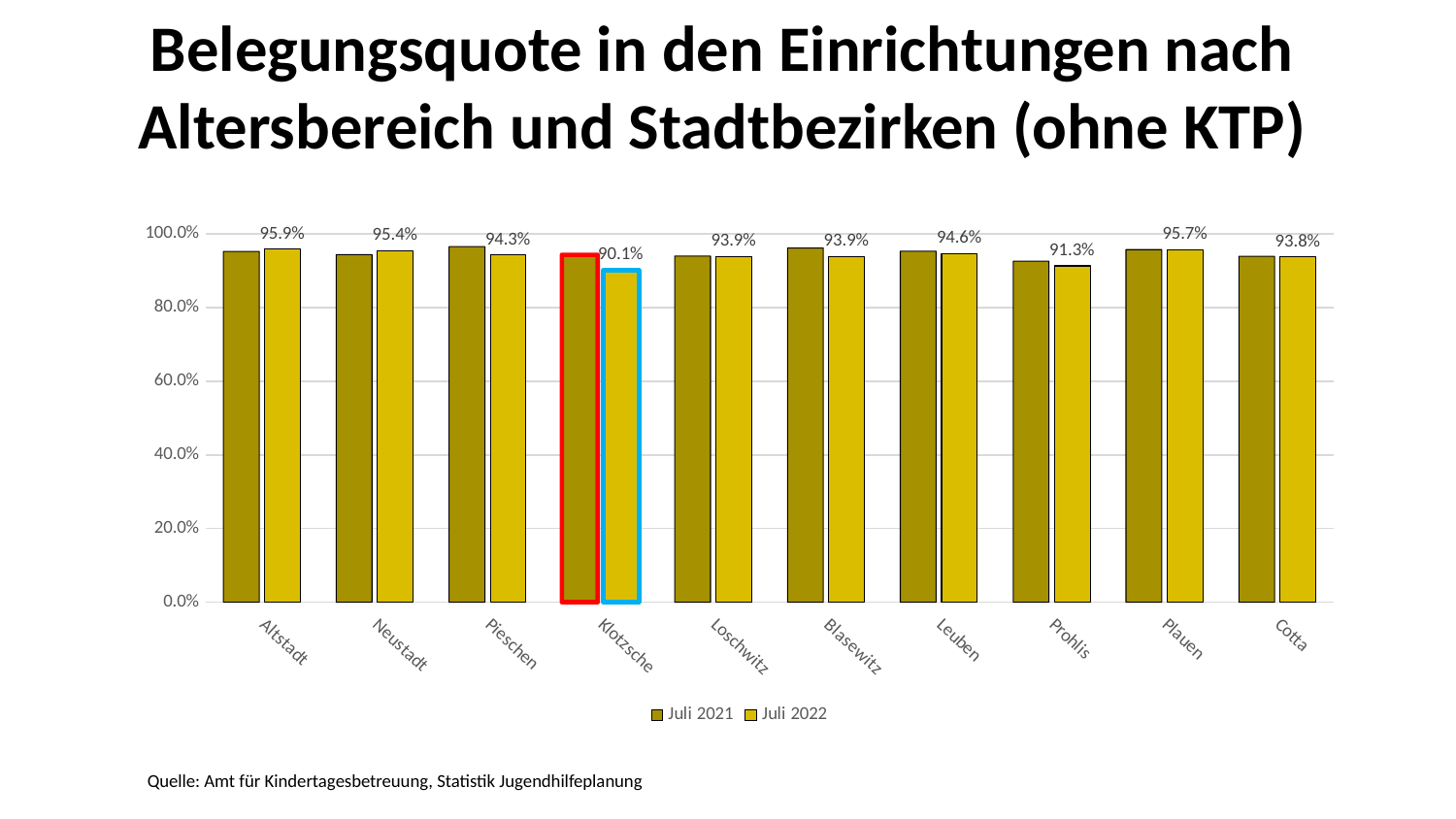

Belegungsquote in den Einrichtungen nach Altersbereich und Stadtbezirken (ohne KTP)

### Chart

| Category | Juli 2021 | Juli 2022 |
|---|---|---|
| Altstadt | 0.9525806451612904 | 0.958614051973051 |
| Neustadt | 0.9438525770227469 | 0.9544274588981828 |
| Pieschen | 0.9655172413793104 | 0.9428841905964026 |
| Klotzsche | 0.943217665615142 | 0.9014158363922391 |
| Loschwitz | 0.9402173913043478 | 0.9393939393939394 |
| Blasewitz | 0.9617516629711752 | 0.9387304507819687 |
| Leuben | 0.9531825355076275 | 0.9462421711899791 |
| Prohlis | 0.9261241970021413 | 0.9131662548535122 |
| Plauen | 0.9573901464713716 | 0.9573968466957397 |
| Cotta | 0.9390537289494787 | 0.9377884808348385 |
Quelle: Amt für Kindertagesbetreuung, Statistik Jugendhilfeplanung